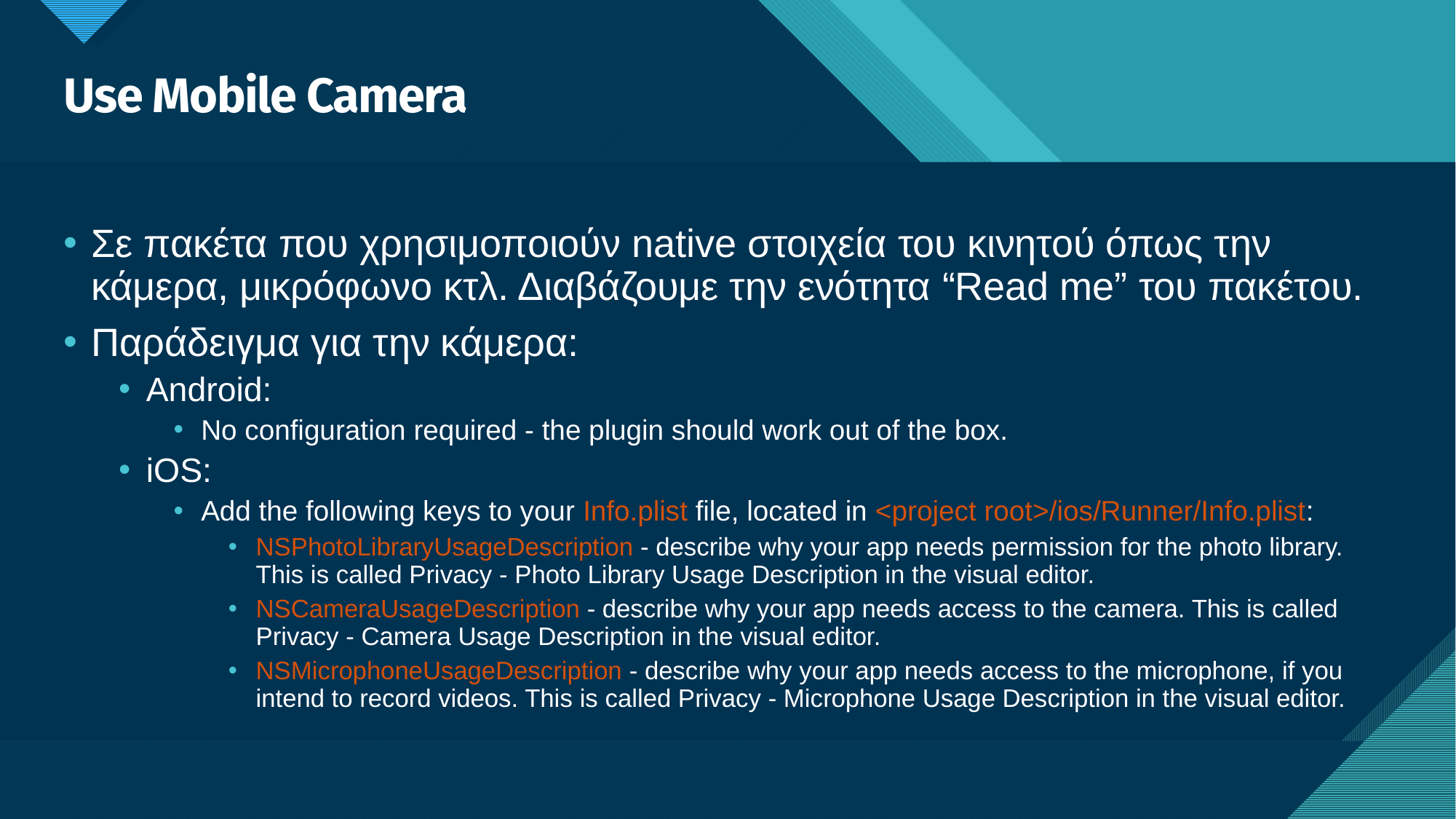

# Use Mobile Camera
Σε πακέτα που χρησιμοποιούν native στοιχεία του κινητού όπως την κάμερα, μικρόφωνο κτλ. Διαβάζουμε την ενότητα “Read me” του πακέτου.
Παράδειγμα για την κάμερα:
Android:
No configuration required - the plugin should work out of the box.
iOS:
Add the following keys to your Info.plist file, located in <project root>/ios/Runner/Info.plist:
NSPhotoLibraryUsageDescription - describe why your app needs permission for the photo library. This is called Privacy - Photo Library Usage Description in the visual editor.
NSCameraUsageDescription - describe why your app needs access to the camera. This is called Privacy - Camera Usage Description in the visual editor.
NSMicrophoneUsageDescription - describe why your app needs access to the microphone, if you intend to record videos. This is called Privacy - Microphone Usage Description in the visual editor.